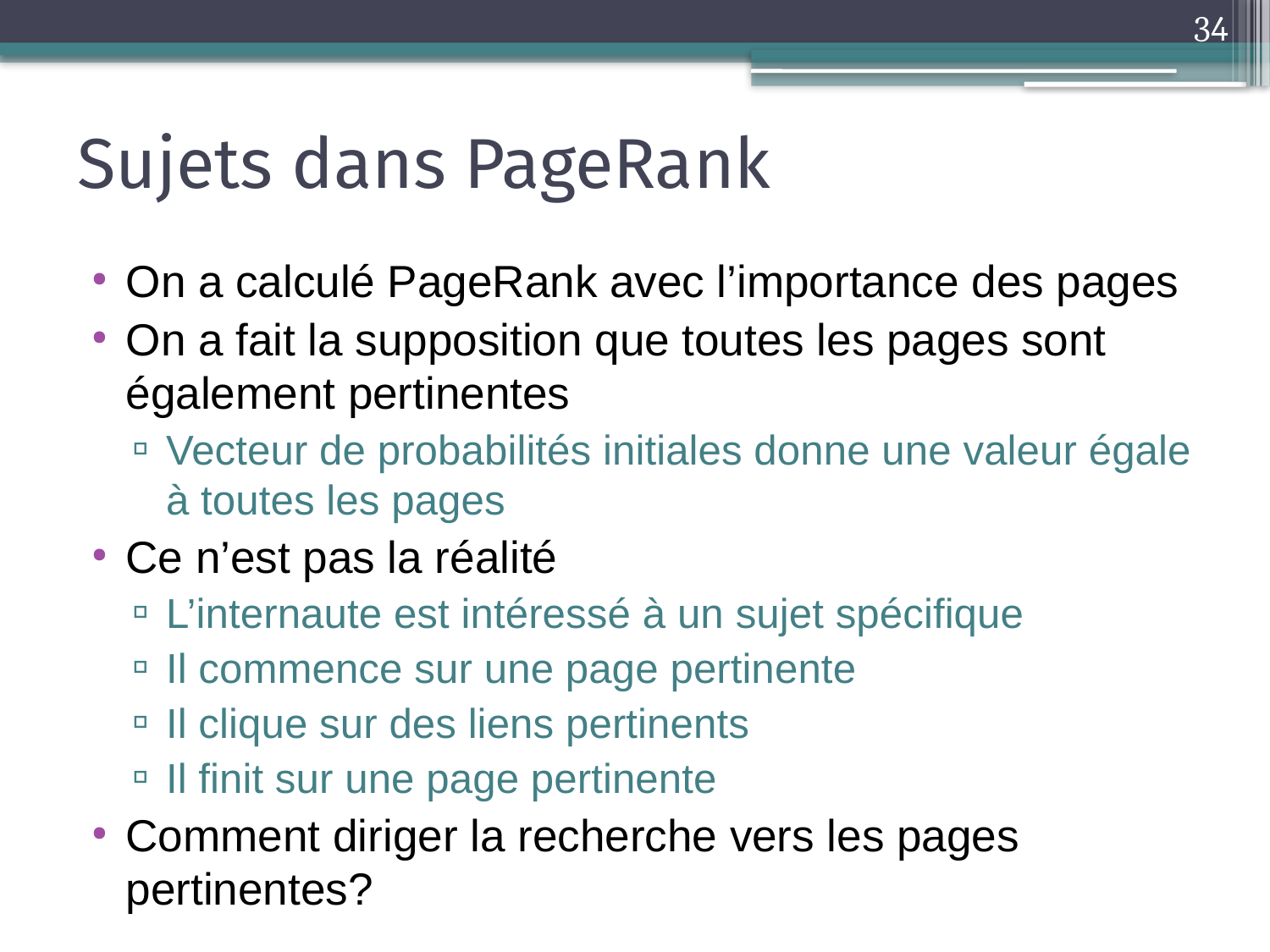

34
# Sujets dans PageRank
On a calculé PageRank avec l’importance des pages
On a fait la supposition que toutes les pages sont également pertinentes
Vecteur de probabilités initiales donne une valeur égale à toutes les pages
Ce n’est pas la réalité
L’internaute est intéressé à un sujet spécifique
Il commence sur une page pertinente
Il clique sur des liens pertinents
Il finit sur une page pertinente
Comment diriger la recherche vers les pages pertinentes?